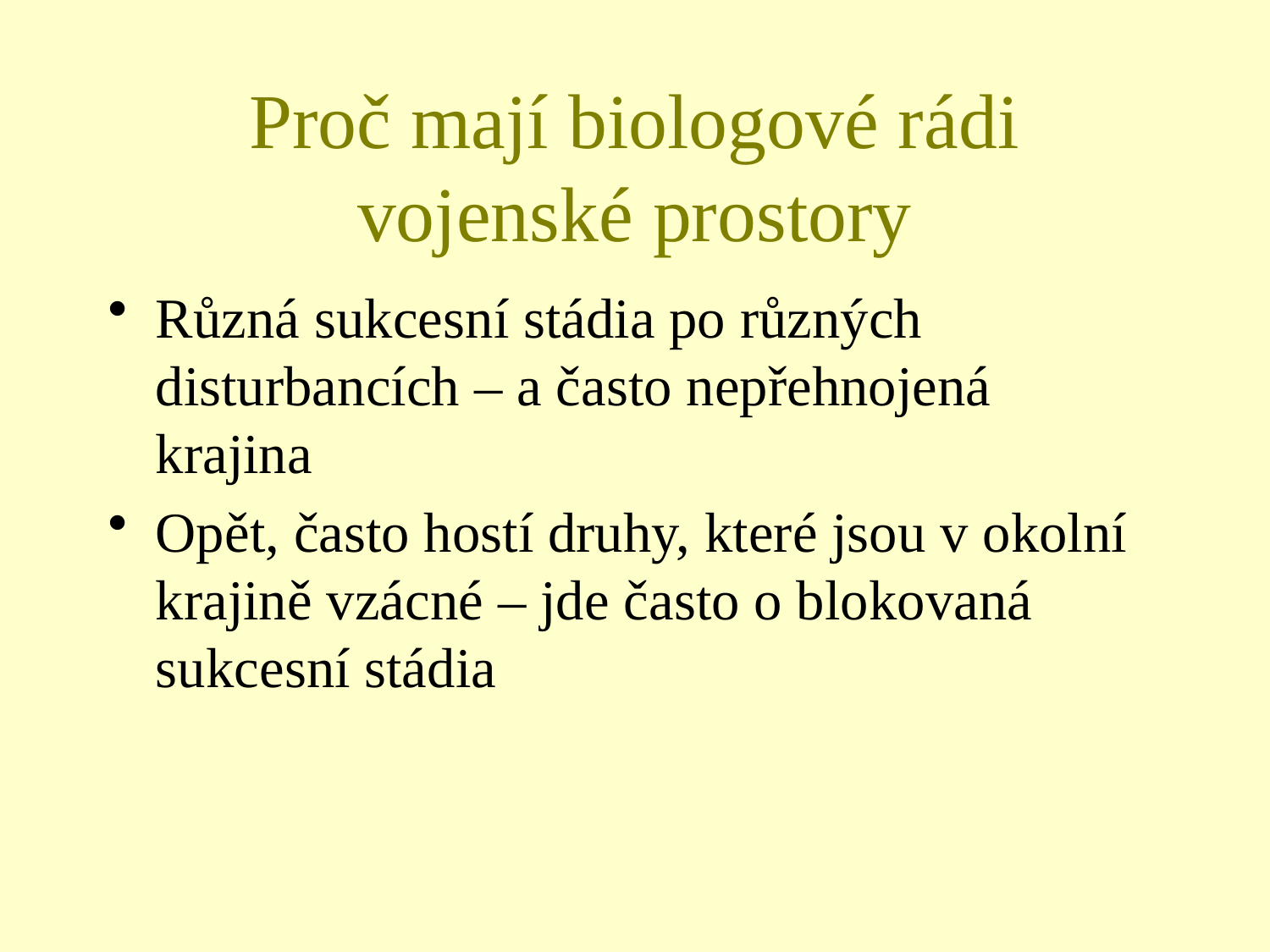

# Proč mají biologové rádi vojenské prostory
Různá sukcesní stádia po různých disturbancích – a často nepřehnojená krajina
Opět, často hostí druhy, které jsou v okolní krajině vzácné – jde často o blokovaná sukcesní stádia